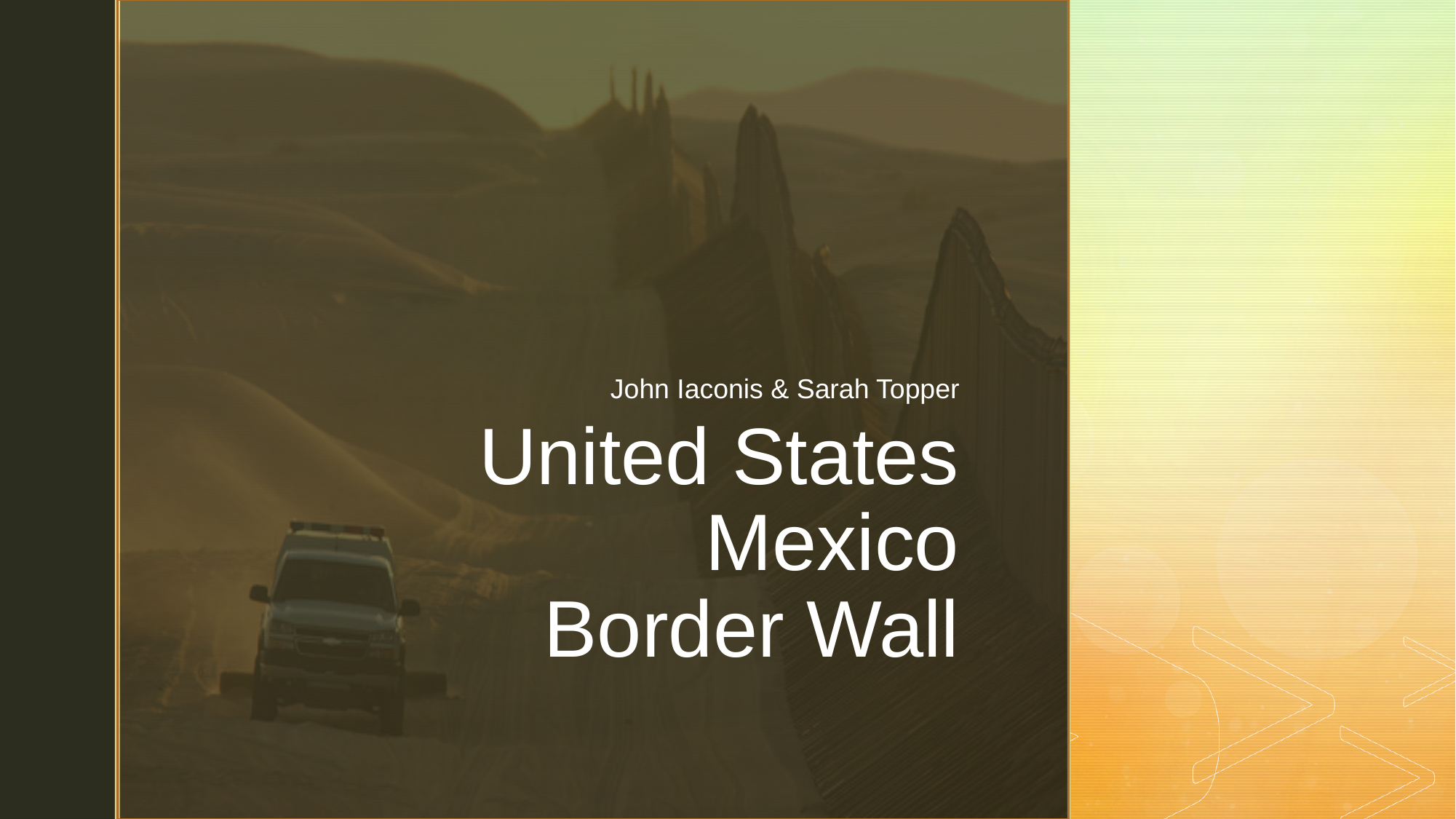

John Iaconis & Sarah Topper
# United States Mexico Border Wall